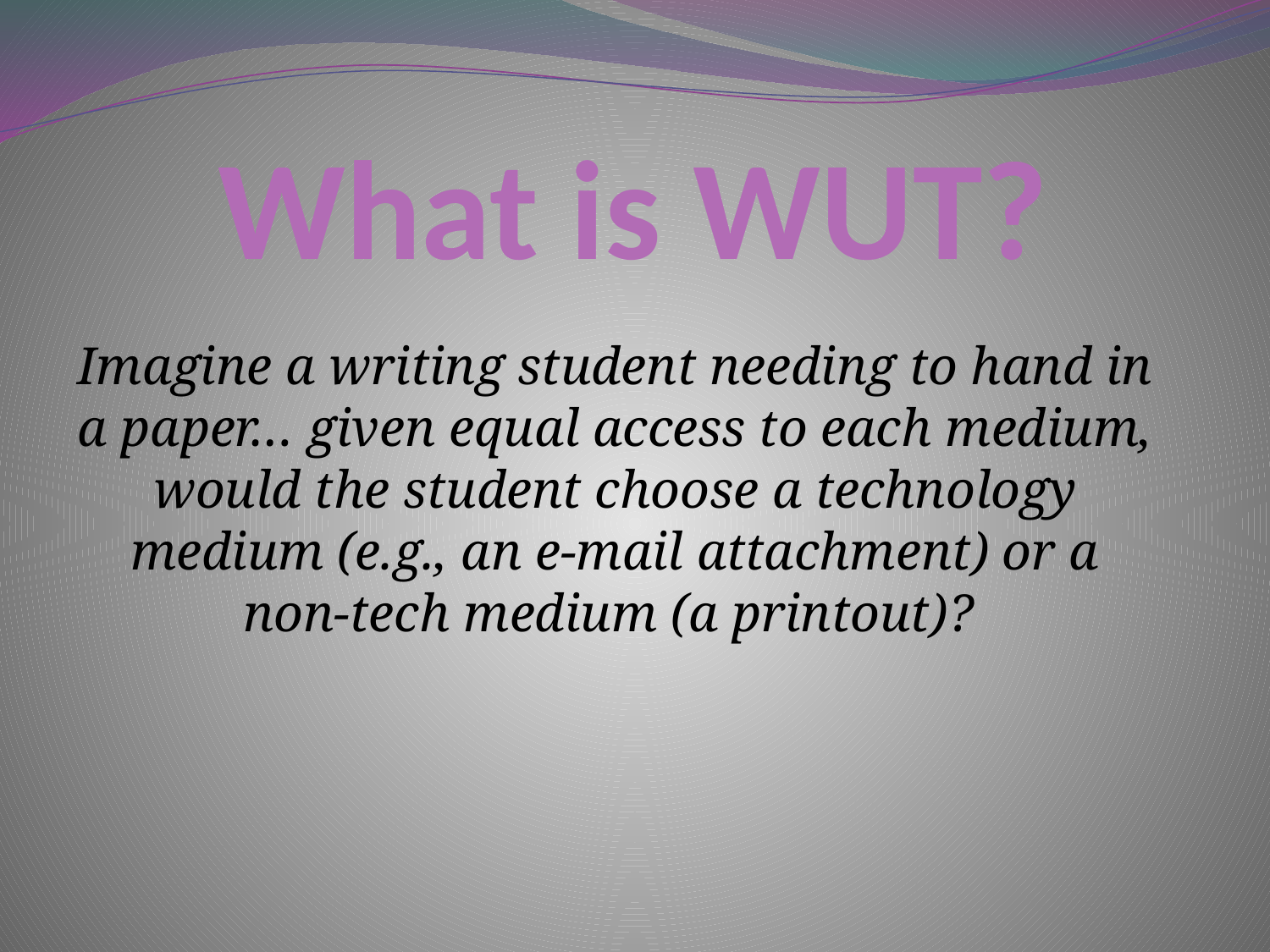

# What is WUT?
Imagine a writing student needing to hand in a paper… given equal access to each medium, would the student choose a technology medium (e.g., an e-mail attachment) or a non-tech medium (a printout)?